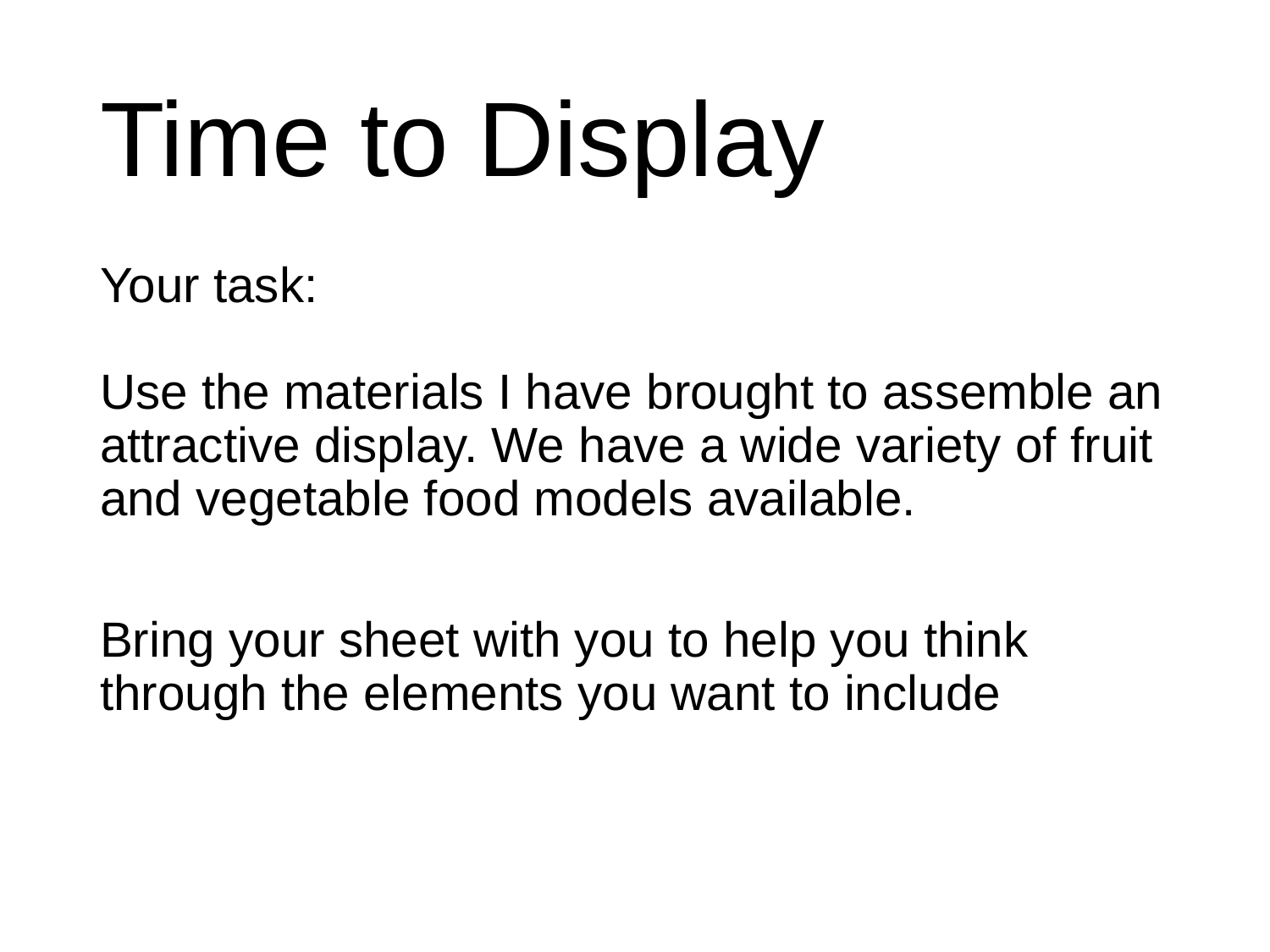

# Time to Display
Your task:
Use the materials I have brought to assemble an attractive display. We have a wide variety of fruit and vegetable food models available.

Bring your sheet with you to help you think through the elements you want to include